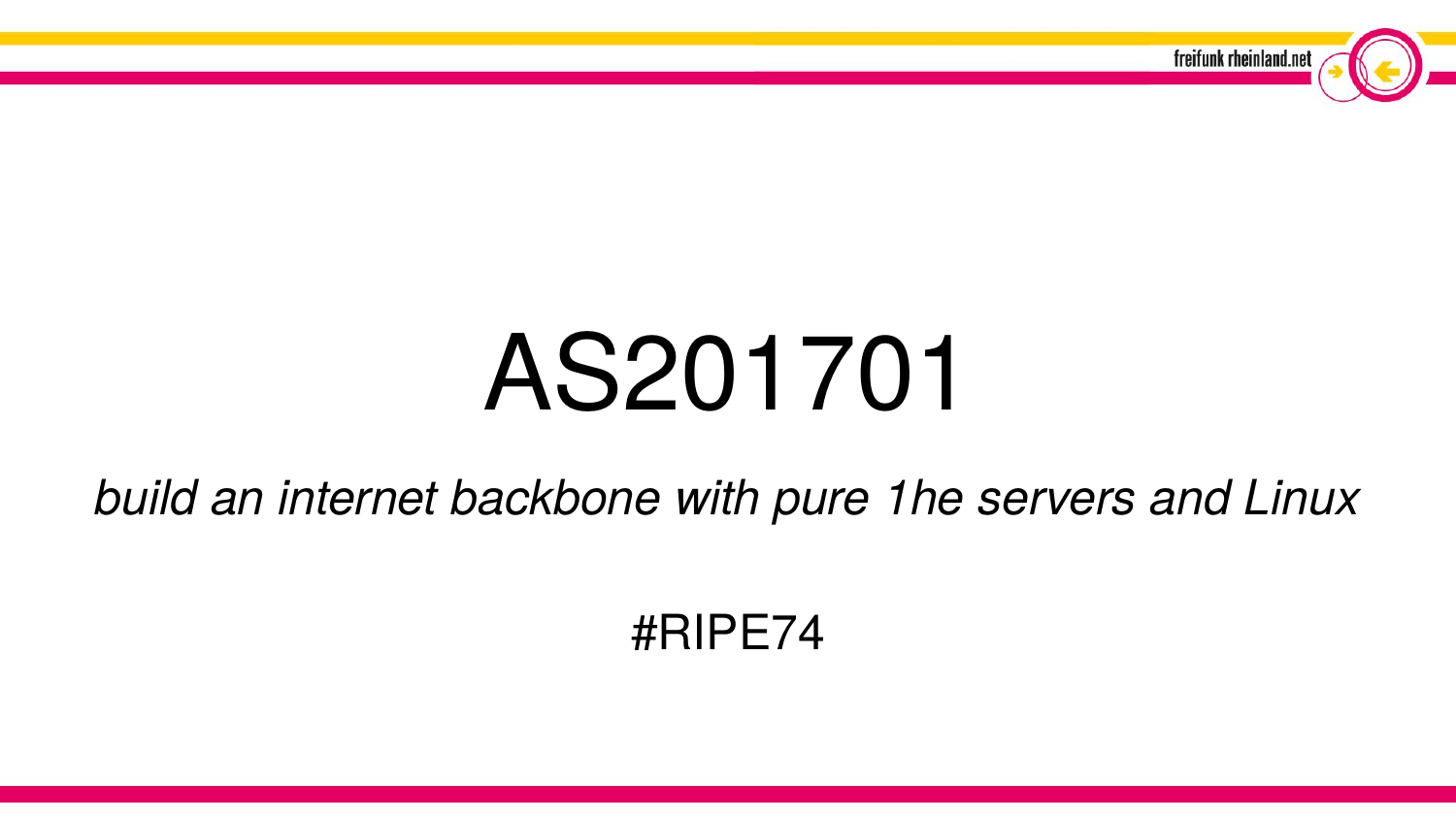

AS201701
build an internet backbone with pure 1he servers and Linux

#RIPE74